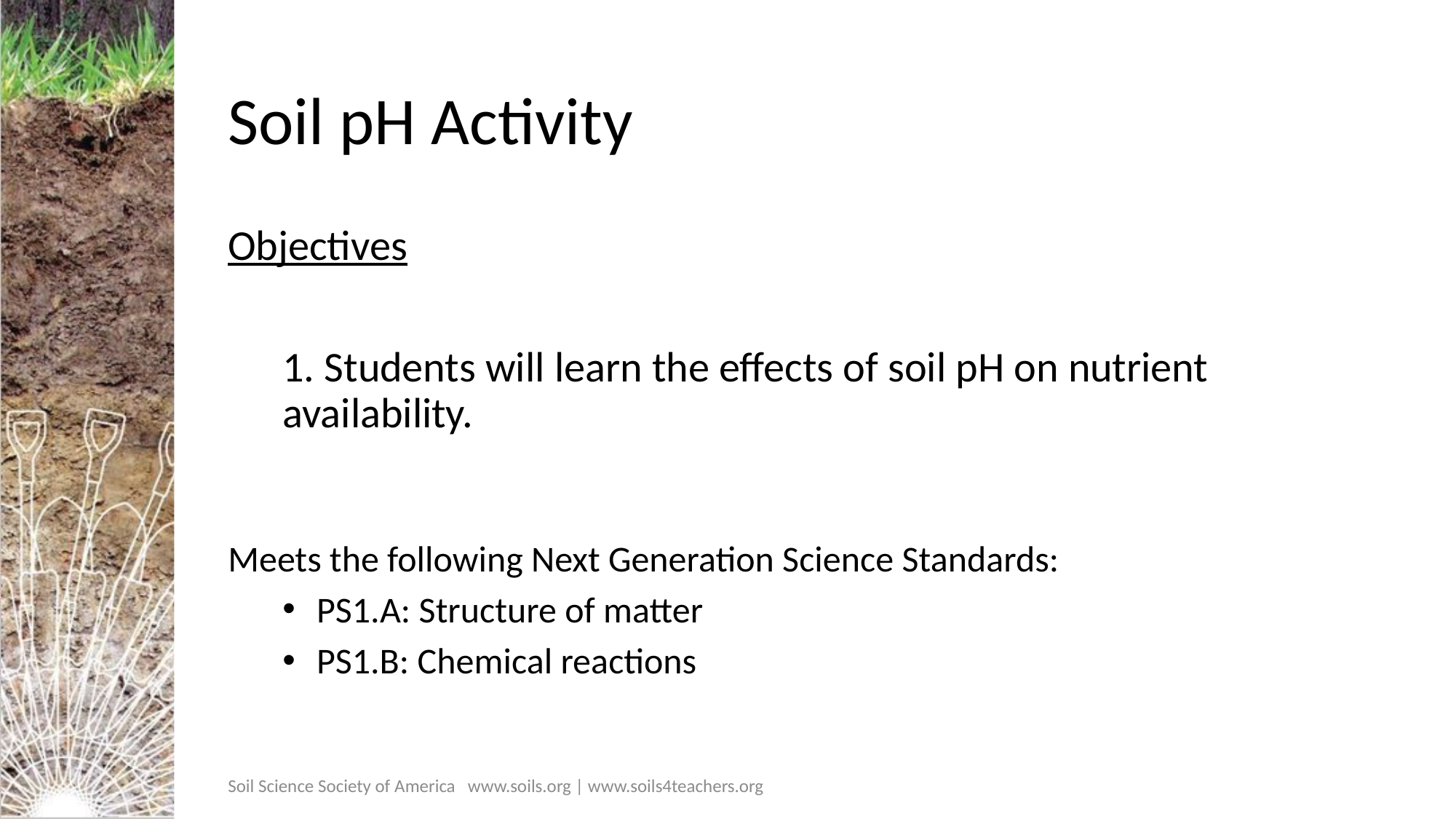

# Soil pH Activity
Objectives

1. Students will learn the effects of soil pH on nutrient availability.

Meets the following Next Generation Science Standards:
PS1.A: Structure of matter
PS1.B: Chemical reactions

Soil Science Society of America   www.soils.org | www.soils4teachers.org